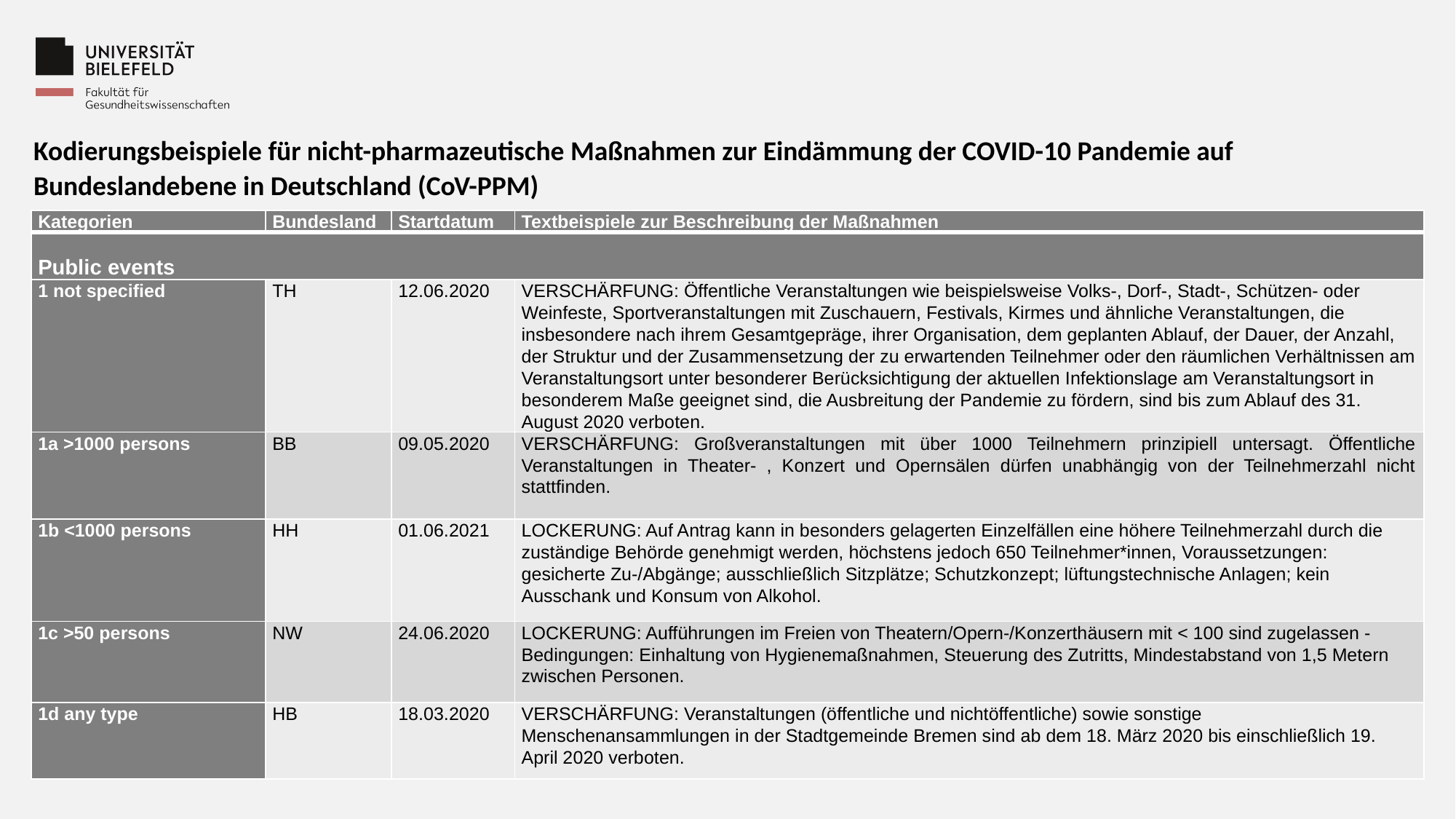

Kodierungsbeispiele für nicht-pharmazeutische Maßnahmen zur Eindämmung der COVID-10 Pandemie auf Bundeslandebene in Deutschland (CoV-PPM)
| Kategorien | Bundesland | Startdatum | Textbeispiele zur Beschreibung der Maßnahmen |
| --- | --- | --- | --- |
| Public events |  |  |  |
| 1 not specified | TH | 12.06.2020 | VERSCHÄRFUNG: Öffentliche Veranstaltungen wie beispielsweise Volks-, Dorf-, Stadt-, Schützen- oder Weinfeste, Sportveranstaltungen mit Zuschauern, Festivals, Kirmes und ähnliche Veranstaltungen, die insbesondere nach ihrem Gesamtgepräge, ihrer Organisation, dem geplanten Ablauf, der Dauer, der Anzahl, der Struktur und der Zusammensetzung der zu erwartenden Teilnehmer oder den räumlichen Verhältnissen am Veranstaltungsort unter besonderer Berücksichtigung der aktuellen Infektionslage am Veranstaltungsort in besonderem Maße geeignet sind, die Ausbreitung der Pandemie zu fördern, sind bis zum Ablauf des 31. August 2020 verboten. |
| 1a >1000 persons | BB | 09.05.2020 | VERSCHÄRFUNG: Großveranstaltungen mit über 1000 Teilnehmern prinzipiell untersagt. Öffentliche Veranstaltungen in Theater- , Konzert und Opernsälen dürfen unabhängig von der Teilnehmerzahl nicht stattfinden. |
| 1b <1000 persons | HH | 01.06.2021 | LOCKERUNG: Auf Antrag kann in besonders gelagerten Einzelfällen eine höhere Teilnehmerzahl durch die zuständige Behörde genehmigt werden, höchstens jedoch 650 Teilnehmer\*innen, Voraussetzungen: gesicherte Zu-/Abgänge; ausschließlich Sitzplätze; Schutzkonzept; lüftungstechnische Anlagen; kein Ausschank und Konsum von Alkohol. |
| 1c >50 persons | NW | 24.06.2020 | LOCKERUNG: Aufführungen im Freien von Theatern/Opern-/Konzerthäusern mit < 100 sind zugelassen - Bedingungen: Einhaltung von Hygienemaßnahmen, Steuerung des Zutritts, Mindestabstand von 1,5 Metern zwischen Personen. |
| 1d any type | HB | 18.03.2020 | VERSCHÄRFUNG: Veranstaltungen (öffentliche und nichtöffentliche) sowie sonstige Menschenansammlungen in der Stadtgemeinde Bremen sind ab dem 18. März 2020 bis einschließlich 19. April 2020 verboten. |